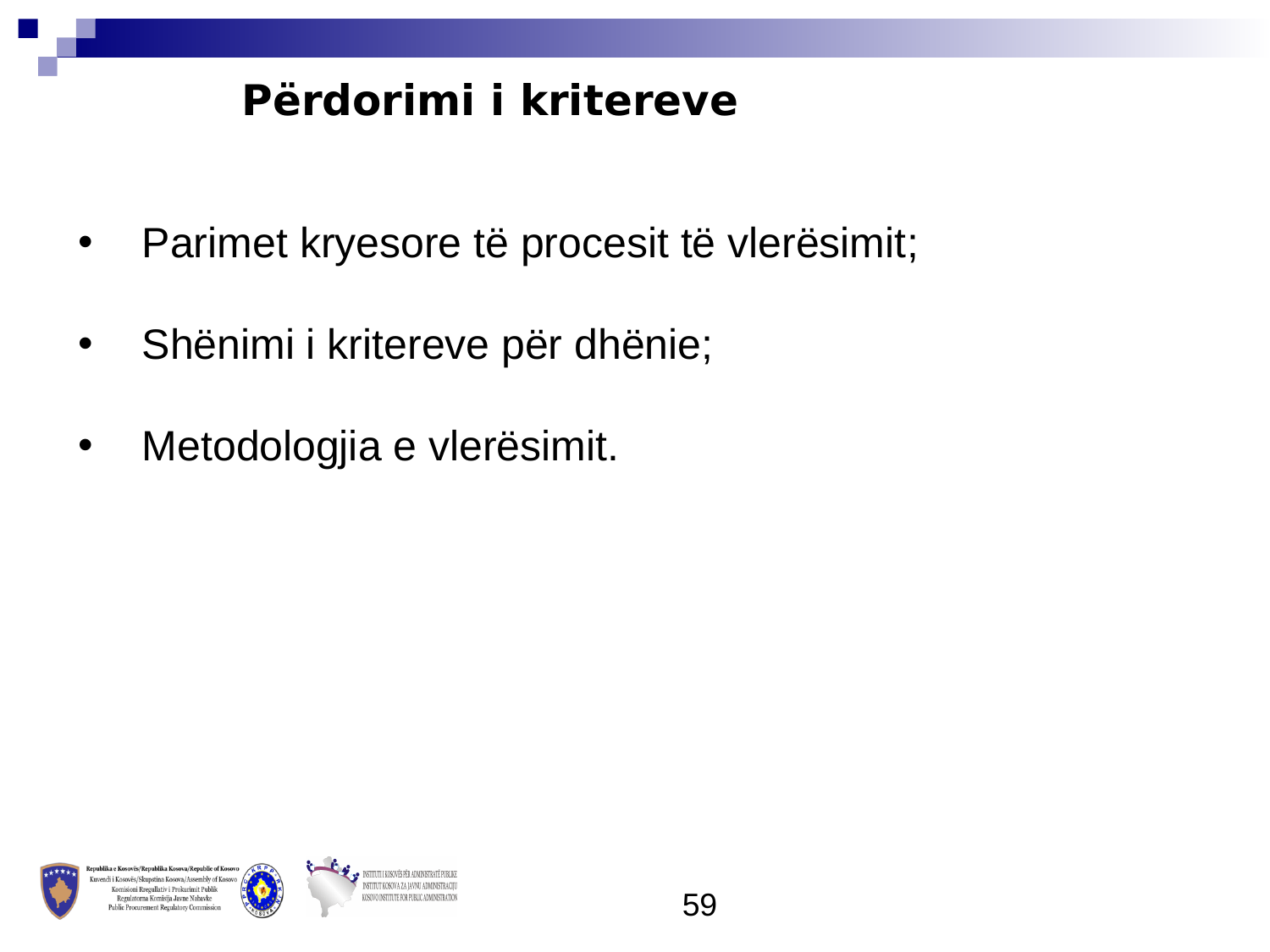

Përdorimi i kritereve

Parimet kryesore të procesit të vlerësimit;

Shënimi i kritereve për dhënie;

Metodologjia e vlerësimit.